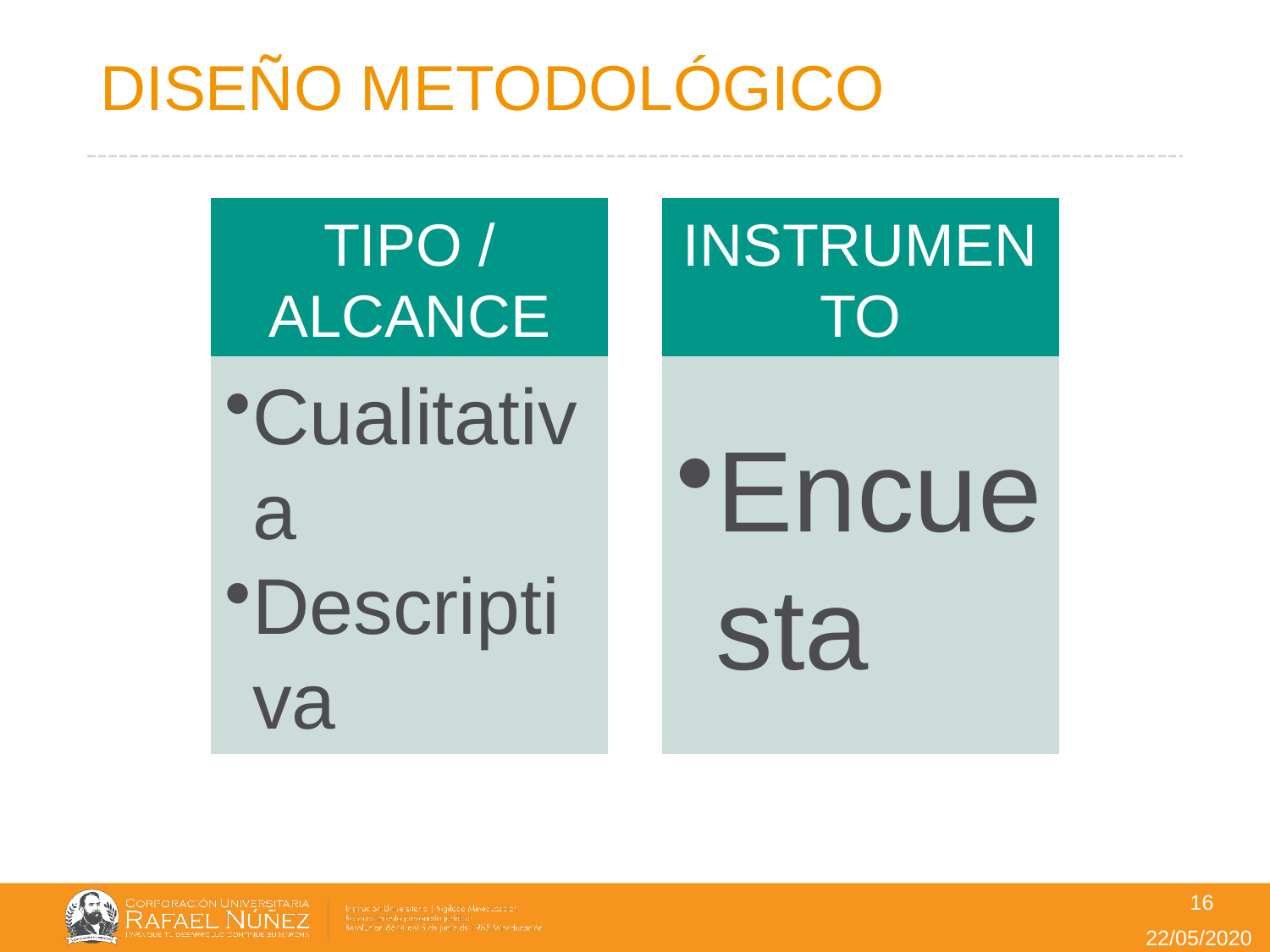

# DISEÑO METODOLÓGICO
TIPO / ALCANCE
Cualitativa
Descriptiva
INSTRUMENTO
Encuesta
16